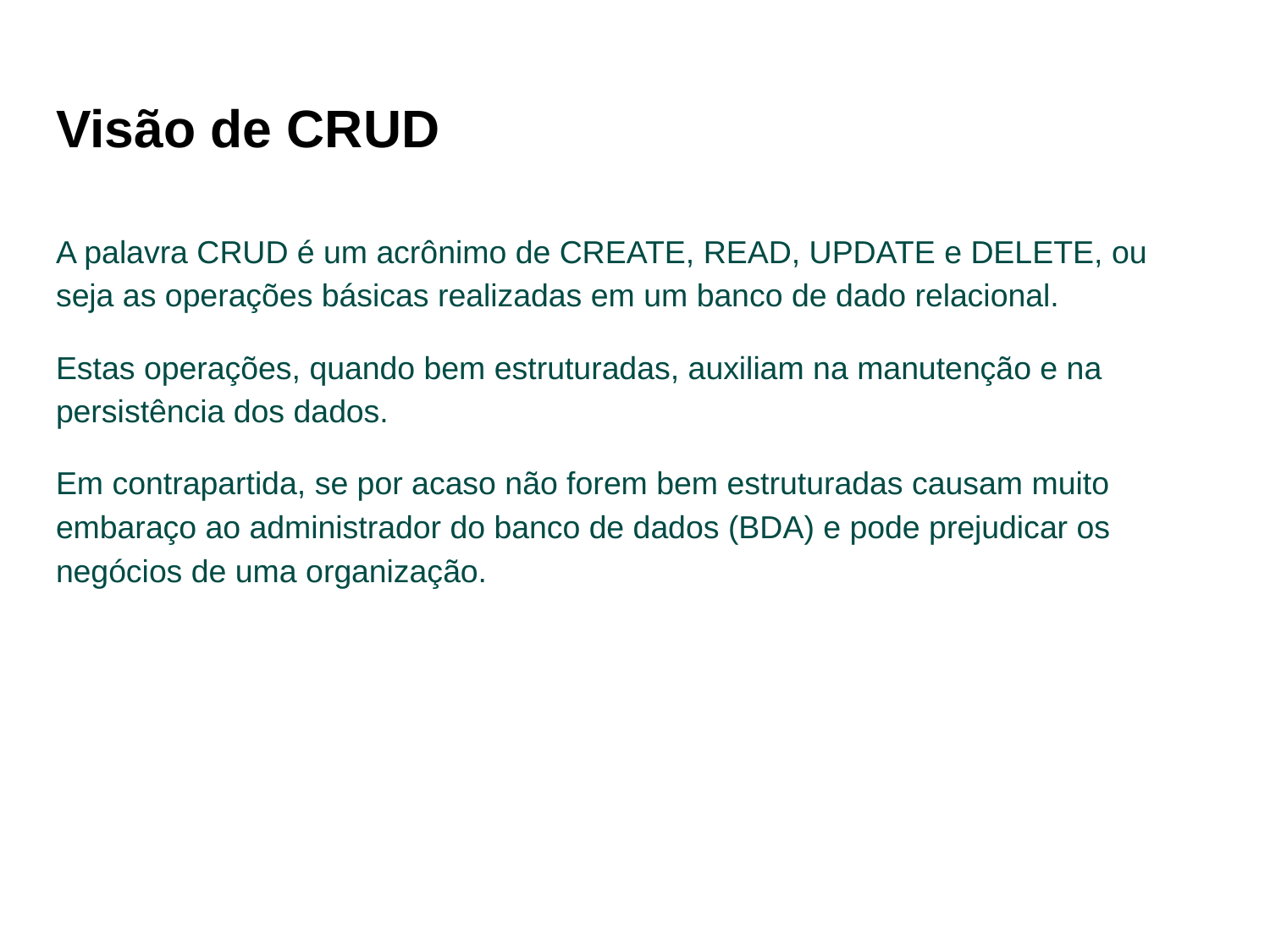

# Visão de CRUD
A palavra CRUD é um acrônimo de CREATE, READ, UPDATE e DELETE, ou seja as operações básicas realizadas em um banco de dado relacional.
Estas operações, quando bem estruturadas, auxiliam na manutenção e na persistência dos dados.
Em contrapartida, se por acaso não forem bem estruturadas causam muito embaraço ao administrador do banco de dados (BDA) e pode prejudicar os negócios de uma organização.